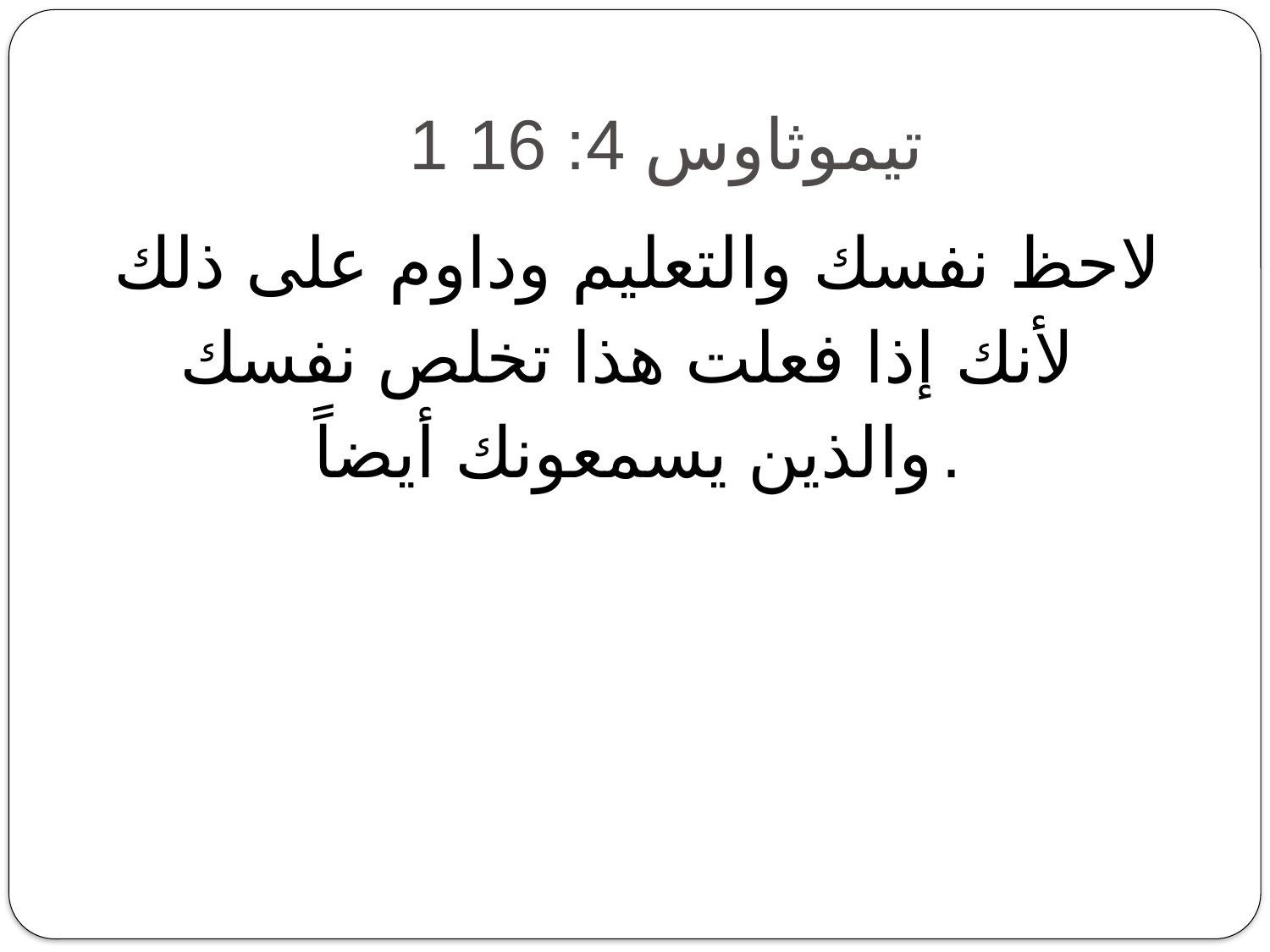

# 1 تيموثاوس 4: 16
لاحظ نفسك والتعليم وداوم على ذلك
لأنك إذا فعلت هذا تخلص نفسك
والذين يسمعونك أيضاً.